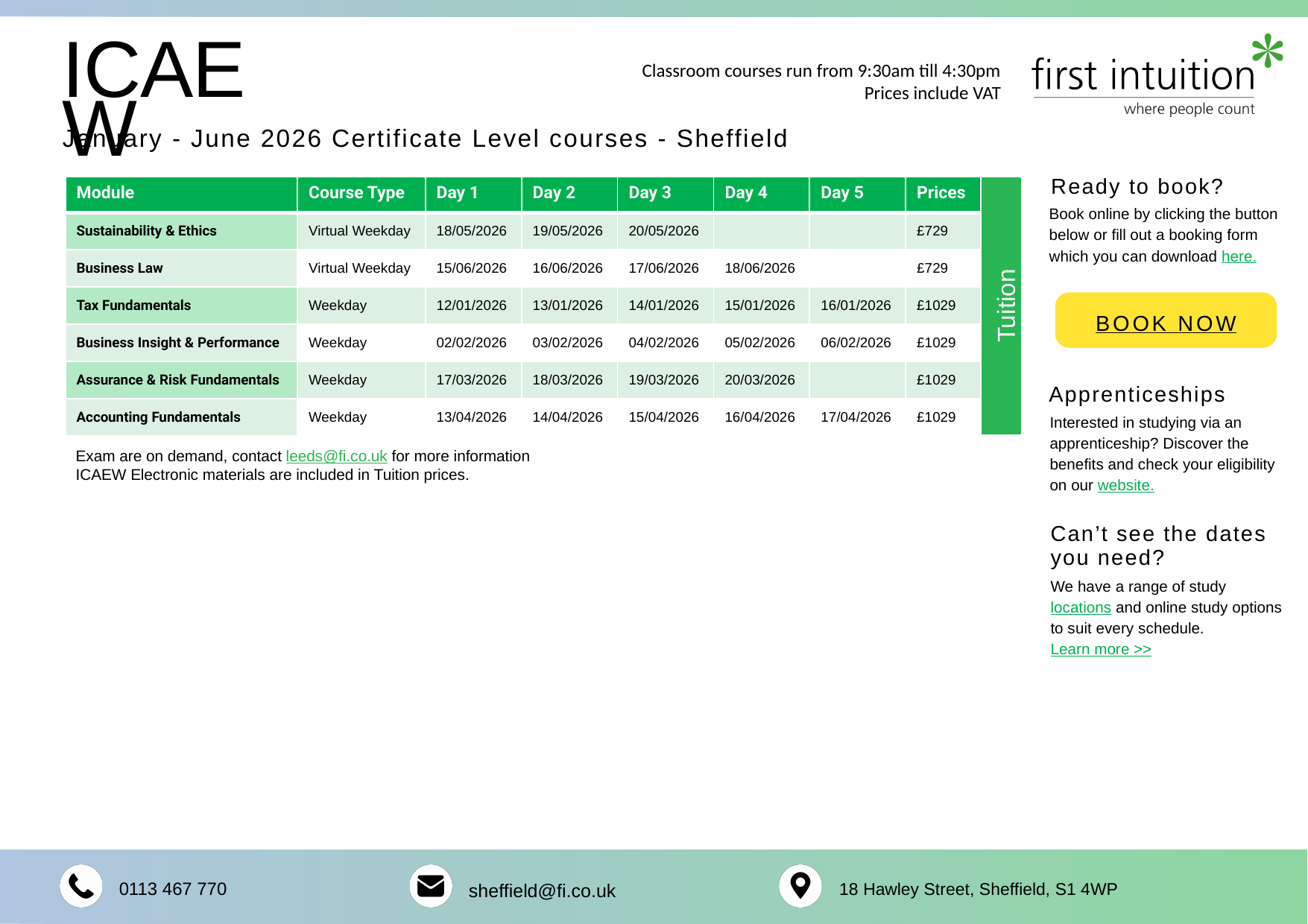

Classroom courses run from 9:30am till 4:30pm
Prices include VAT
ICAEW
January - June 2026 Certificate Level courses - Sheffield
Ready to book?

Tuition
| Module | Course Type | Day 1 | Day 2 | Day 3 | Day 4 | Day 5 | Prices |
| --- | --- | --- | --- | --- | --- | --- | --- |
| Sustainability & Ethics | Virtual Weekday | 18/05/2026 | 19/05/2026 | 20/05/2026 |  |  | £729 |
| Business Law | Virtual Weekday | 15/06/2026 | 16/06/2026 | 17/06/2026 | 18/06/2026 |  | £729 |
| Tax Fundamentals | Weekday | 12/01/2026 | 13/01/2026 | 14/01/2026 | 15/01/2026 | 16/01/2026 | £1029 |
| Business Insight & Performance | Weekday | 02/02/2026 | 03/02/2026 | 04/02/2026 | 05/02/2026 | 06/02/2026 | £1029 |
| Assurance & Risk Fundamentals | Weekday | 17/03/2026 | 18/03/2026 | 19/03/2026 | 20/03/2026 |  | £1029 |
| Accounting Fundamentals | Weekday | 13/04/2026 | 14/04/2026 | 15/04/2026 | 16/04/2026 | 17/04/2026 | £1029 |
Book online by clicking the button below or fill out a booking form which you can download here.

BOOK NOW

Apprenticeships
Interested in studying via an apprenticeship? Discover the benefits and check your eligibility on our website.
Exam are on demand, contact leeds@fi.co.uk for more information
ICAEW Electronic materials are included in Tuition prices.
Can’t see the dates you need?
We have a range of study locations and online study options to suit every schedule.
Learn more >>

0113 467 770
18 Hawley Street, Sheffield, S1 4WP
sheffield@fi.co.uk